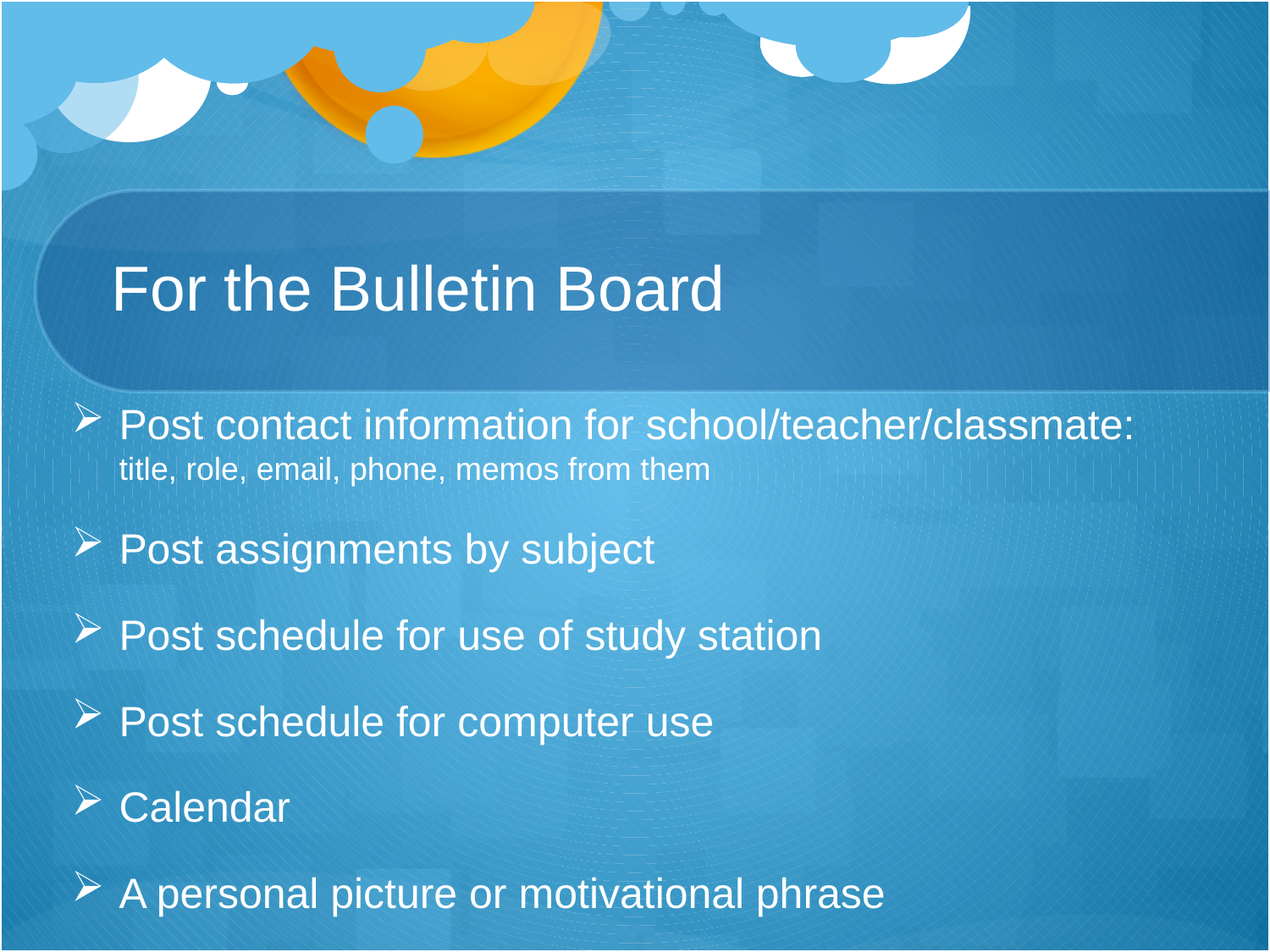

# For the Bulletin Board
Post contact information for school/teacher/classmate: title, role, email, phone, memos from them
Post assignments by subject
Post schedule for use of study station
Post schedule for computer use
Calendar
A personal picture or motivational phrase